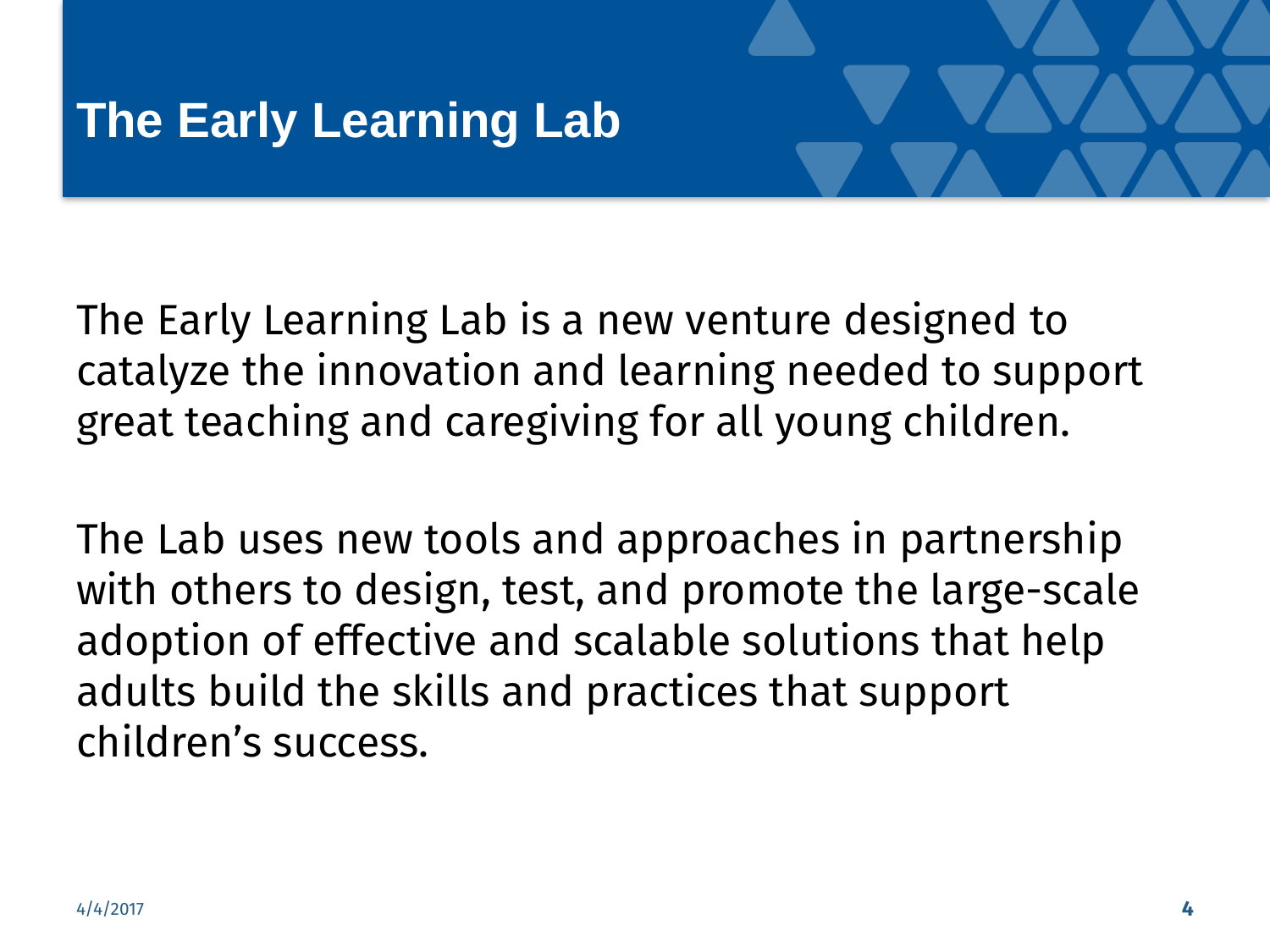

# The Early Learning Lab
The Early Learning Lab is a new venture designed to catalyze the innovation and learning needed to support great teaching and caregiving for all young children.

The Lab uses new tools and approaches in partnership with others to design, test, and promote the large-scale adoption of effective and scalable solutions that help adults build the skills and practices that support children’s success.
4/4/2017
4